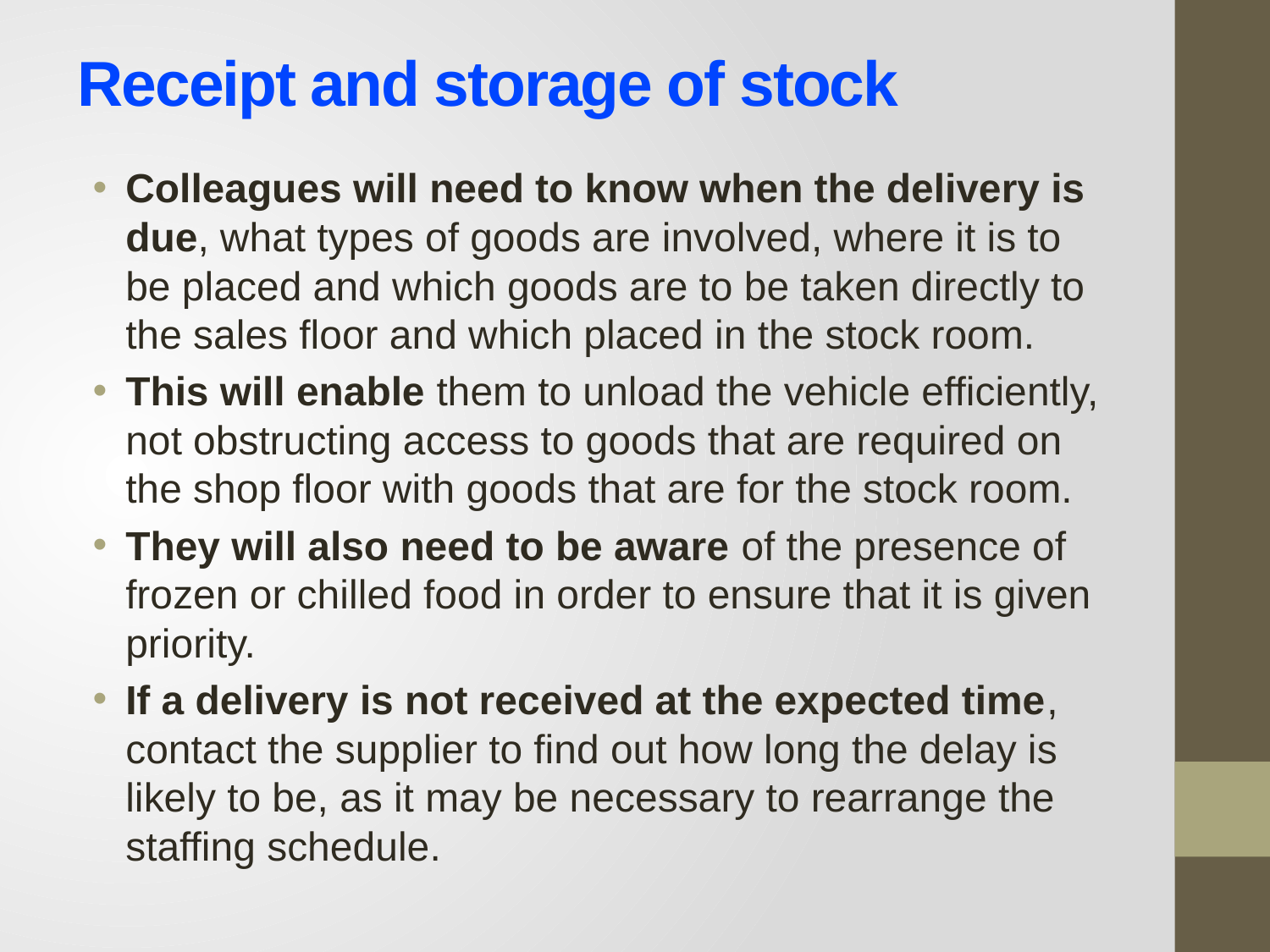

# Receipt and storage of stock
Colleagues will need to know when the delivery is due, what types of goods are involved, where it is to be placed and which goods are to be taken directly to the sales floor and which placed in the stock room.
This will enable them to unload the vehicle efficiently, not obstructing access to goods that are required on the shop floor with goods that are for the stock room.
They will also need to be aware of the presence of frozen or chilled food in order to ensure that it is given priority.
If a delivery is not received at the expected time, contact the supplier to find out how long the delay is likely to be, as it may be necessary to rearrange the staffing schedule.